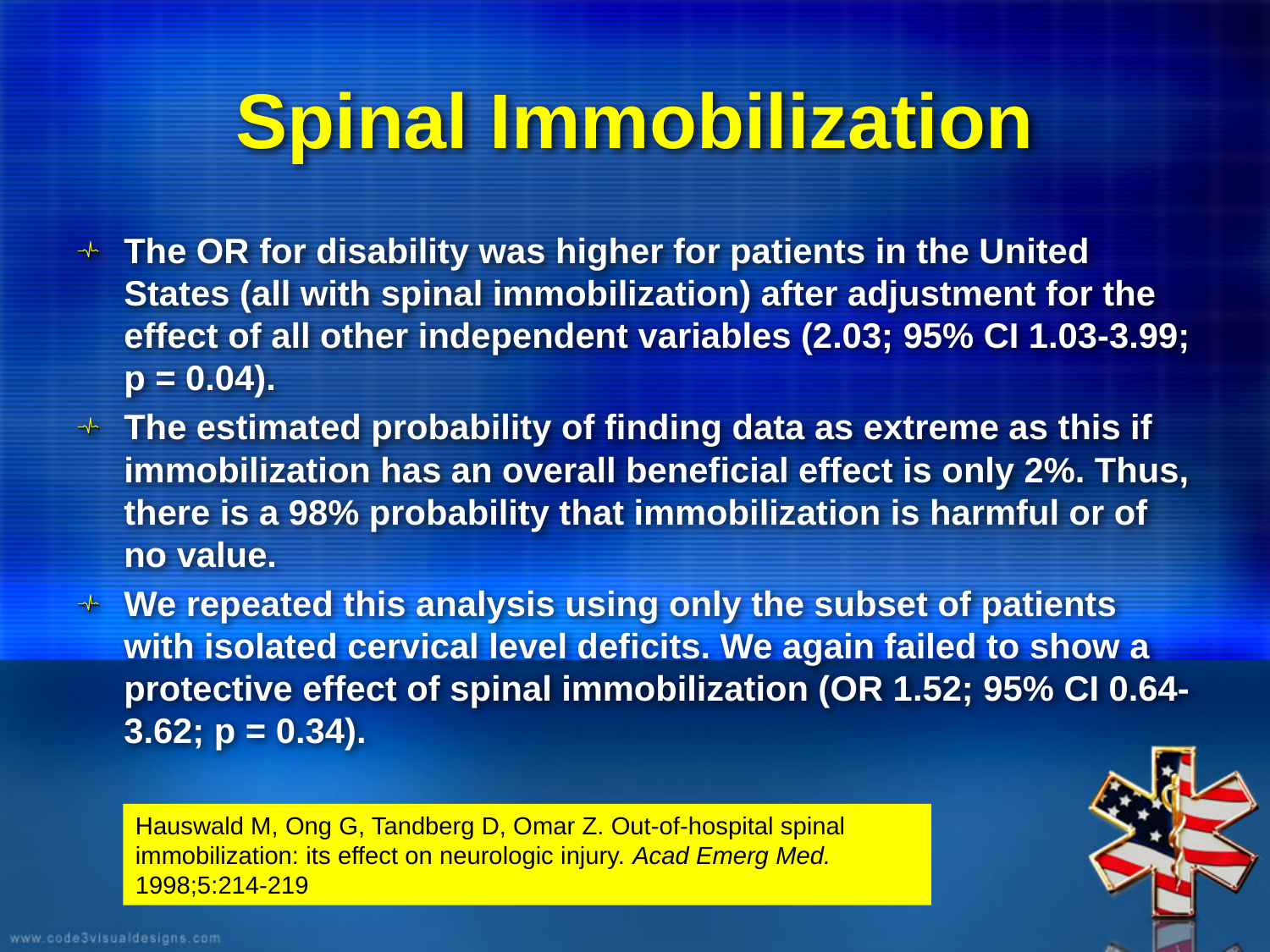

# Spinal Immobilization
The OR for disability was higher for patients in the United States (all with spinal immobilization) after adjustment for the effect of all other independent variables (2.03; 95% CI 1.03-3.99; p = 0.04).
The estimated probability of finding data as extreme as this if immobilization has an overall beneficial effect is only 2%. Thus, there is a 98% probability that immobilization is harmful or of no value.
We repeated this analysis using only the subset of patients with isolated cervical level deficits. We again failed to show a protective effect of spinal immobilization (OR 1.52; 95% CI 0.64-3.62; p = 0.34).

Hauswald M, Ong G, Tandberg D, Omar Z. Out-of-hospital spinal immobilization: its effect on neurologic injury. Acad Emerg Med. 1998;5:214-219